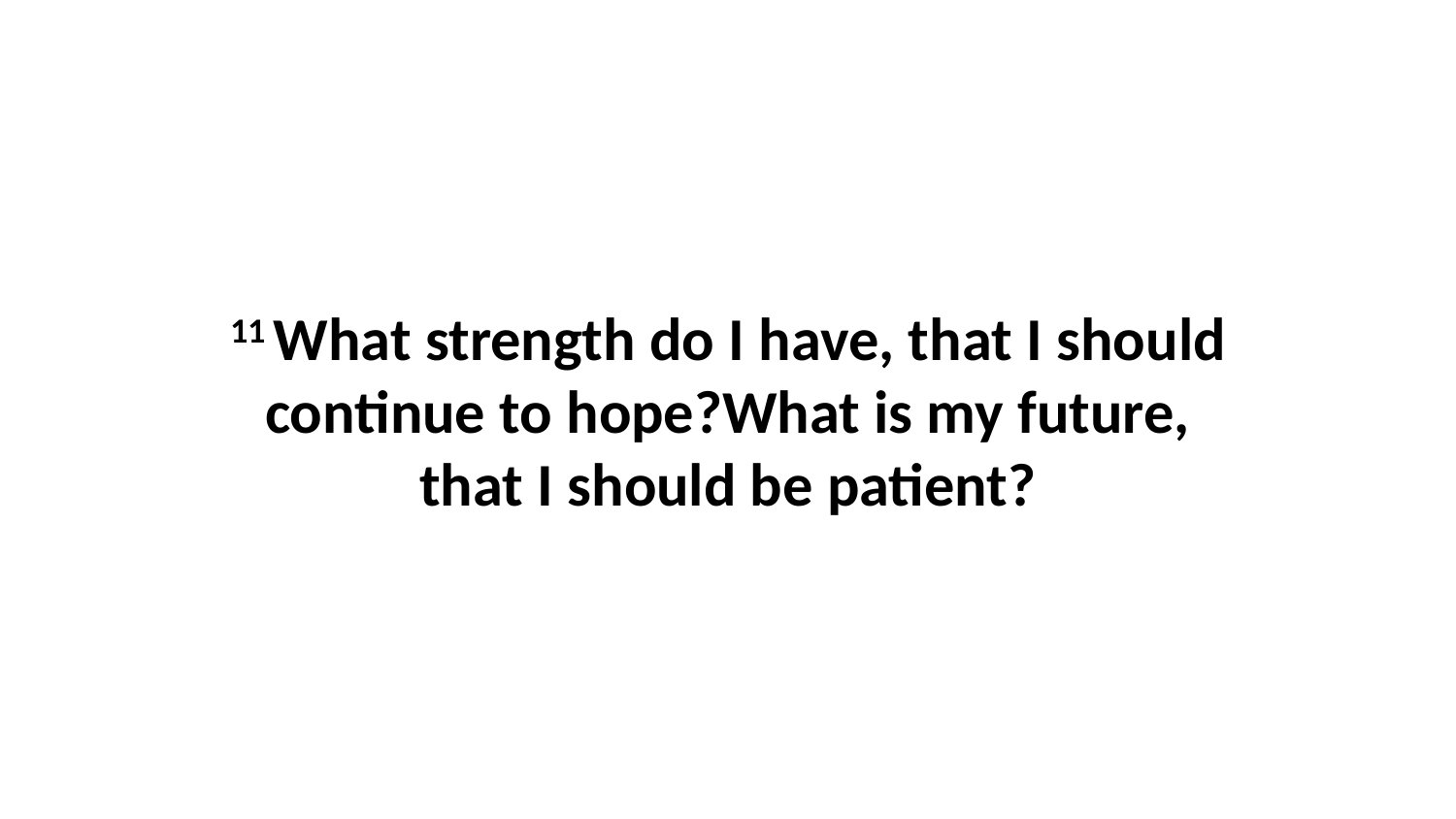

11 What strength do I have, that I should continue to hope?What is my future, that I should be patient?